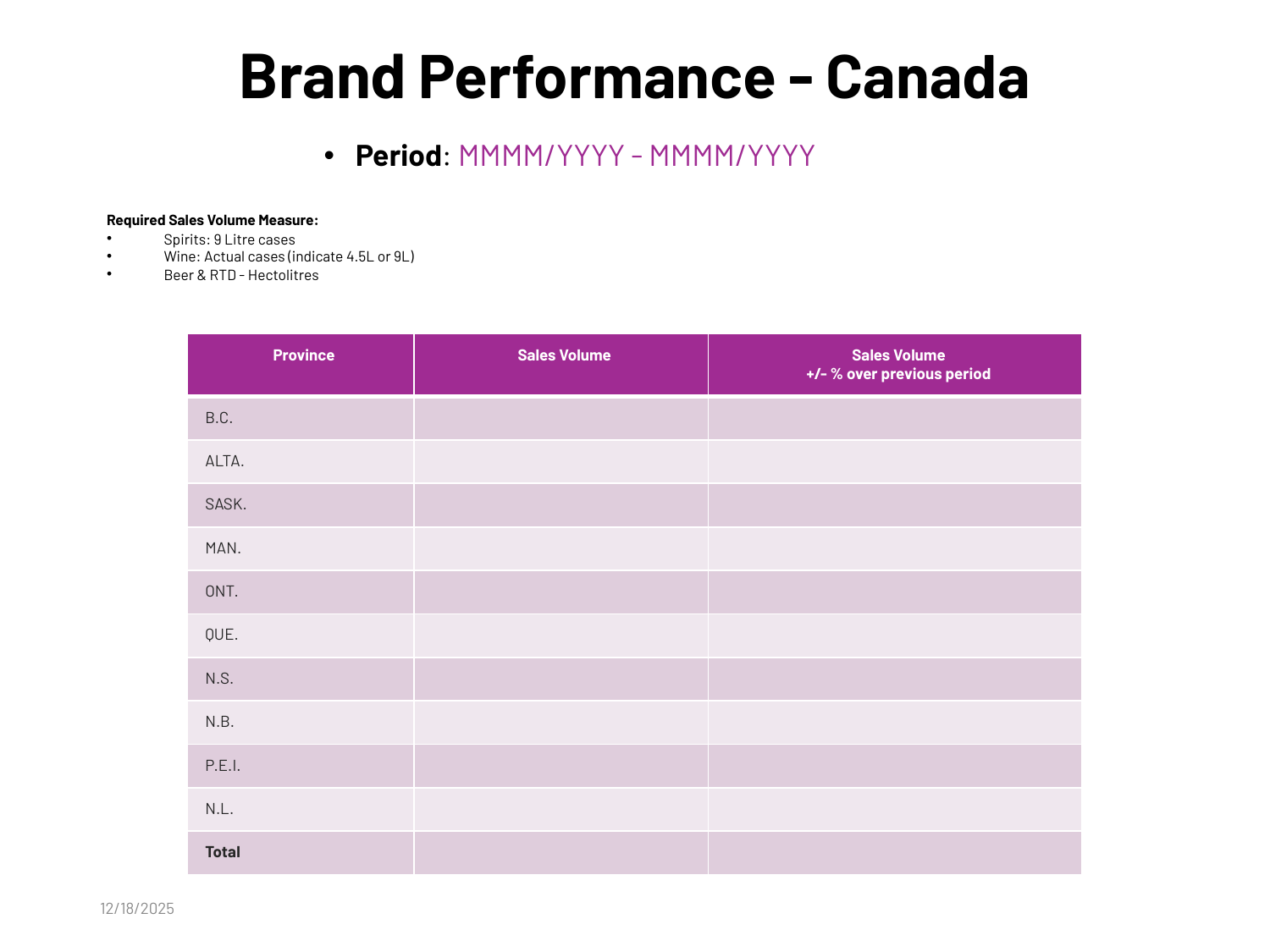

# Brand Performance - Canada
Period: MMMM/YYYY - MMMM/YYYY
Required Sales Volume Measure:
Spirits: 9 Litre cases
Wine: Actual cases (indicate 4.5L or 9L)
Beer & RTD - Hectolitres

| Province | Sales Volume | Sales Volume +/- % over previous period |
| --- | --- | --- |
| B.C. |  |  |
| ALTA. |  |  |
| SASK. |  |  |
| MAN. |  |  |
| ONT. |  |  |
| QUE. |  |  |
| N.S. |  |  |
| N.B. |  |  |
| P.E.I. |  |  |
| N.L. |  |  |
| Total |  |  |
12/18/2025